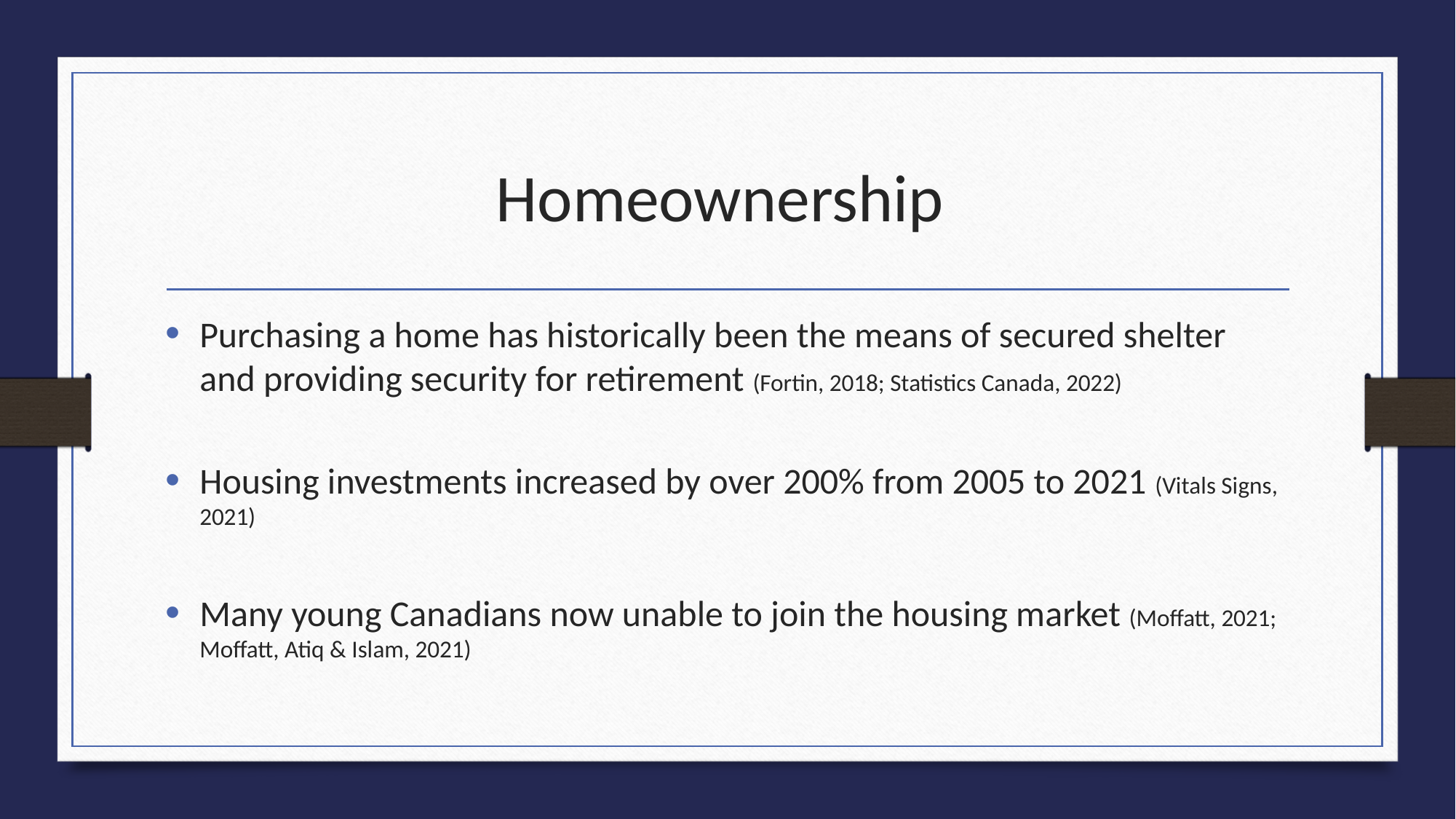

# Homeownership
Purchasing a home has historically been the means of secured shelter and providing security for retirement (Fortin, 2018; Statistics Canada, 2022)

Housing investments increased by over 200% from 2005 to 2021 (Vitals Signs, 2021)

Many young Canadians now unable to join the housing market (Moffatt, 2021; Moffatt, Atiq & Islam, 2021)